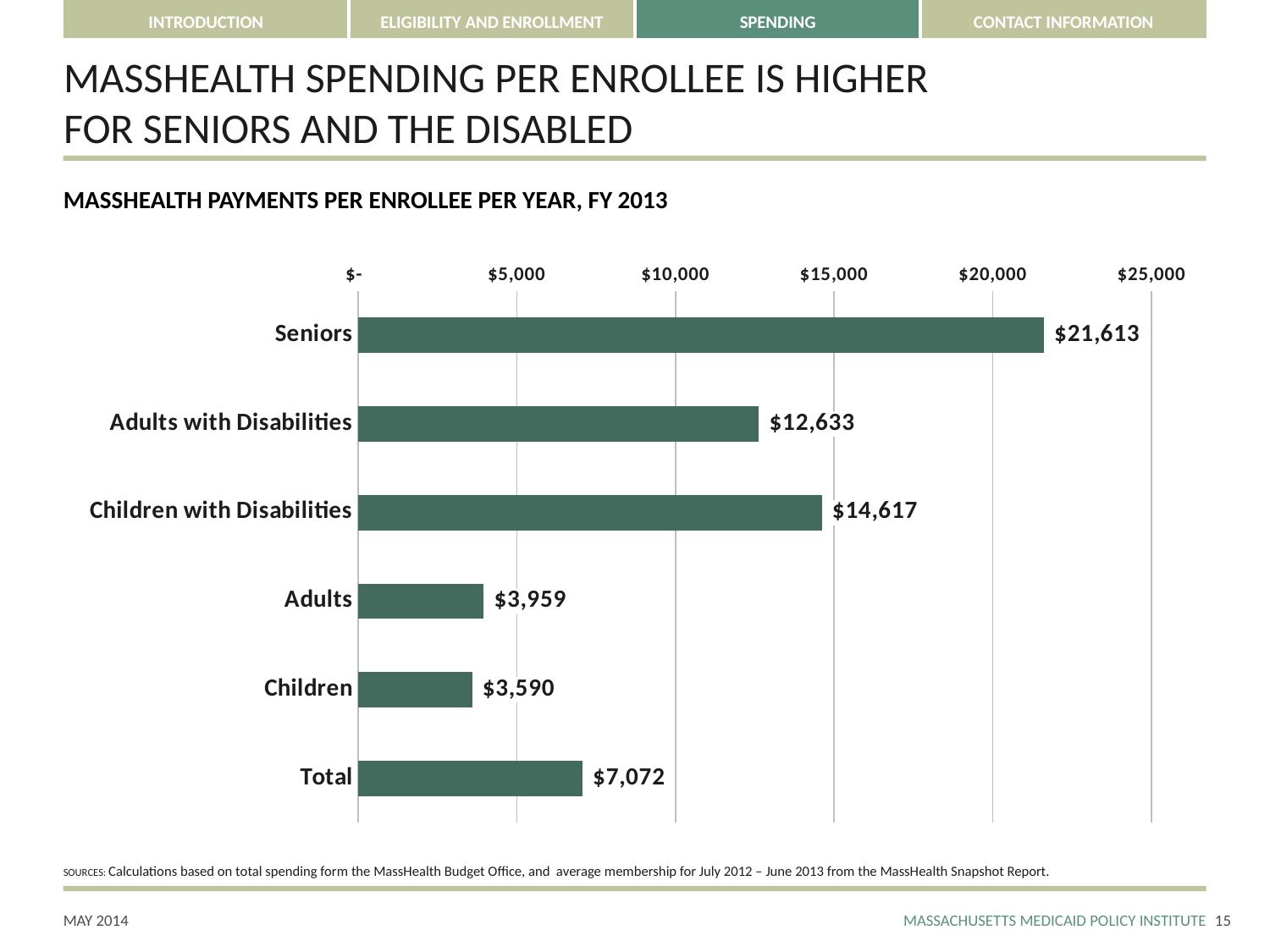

# MASSHEALTH SPENDING PER ENROLLEE IS HIGHER FOR SENIORS AND THE DISABLED
MASSHEALTH PAYMENTS PER ENROLLEE PER YEAR, FY 2013

### Chart

| Category | Spending Per Enrollee/Year |
|---|---|
| Seniors | 21613.09380813294 |
| Adults with Disabilities | 12632.580374391346 |
| Children with Disabilities | 14617.024893449772 |
| Adults | 3958.989189233134 |
| Children | 3590.2742328018517 |
| Total | 7071.553691633438 |
SOURCES: Calculations based on total spending form the MassHealth Budget Office, and  average membership for July 2012 – June 2013 from the MassHealth Snapshot Report.
15